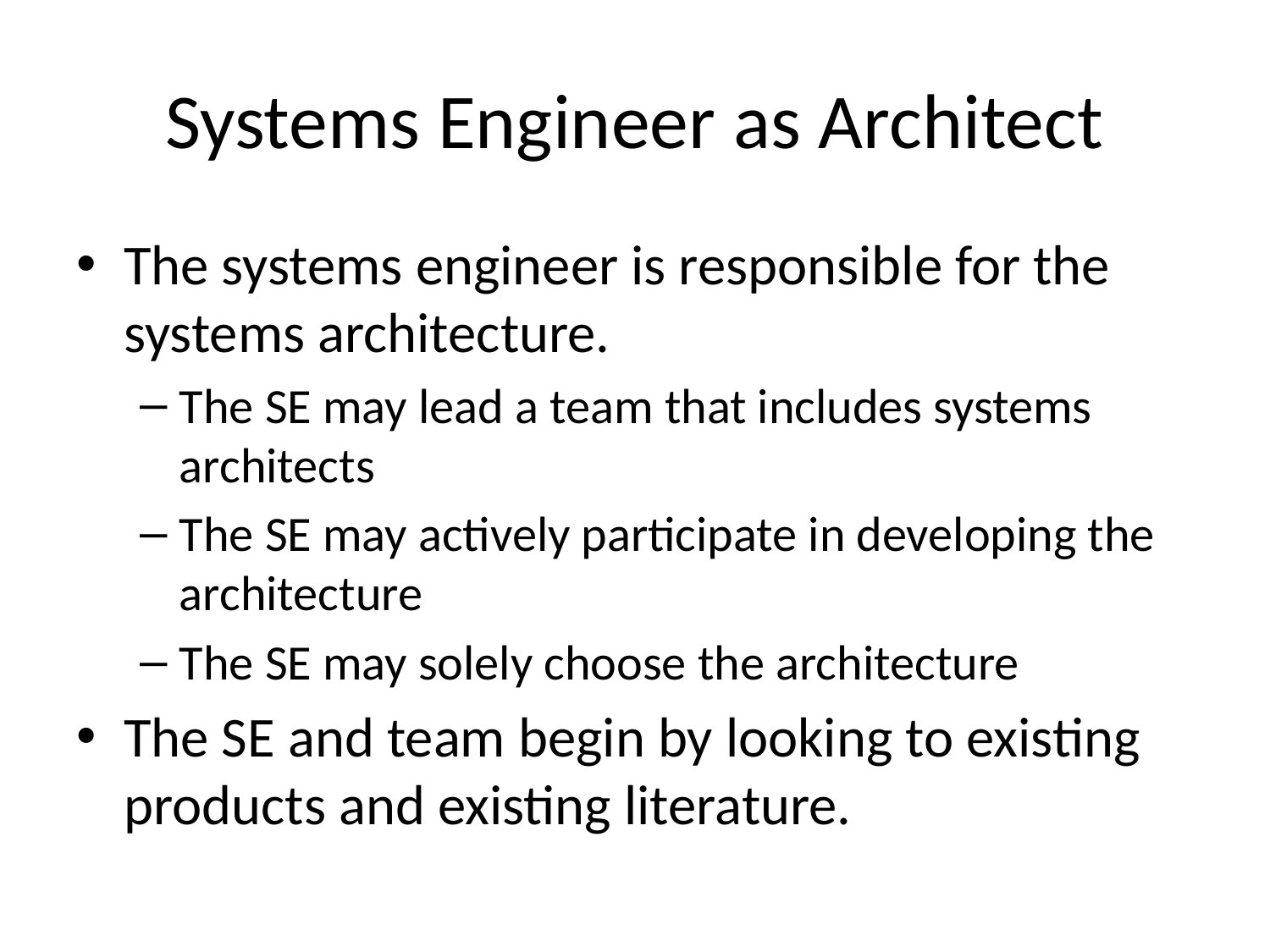

# Systems Engineer as Architect
The systems engineer is responsible for the systems architecture.
The SE may lead a team that includes systems architects
The SE may actively participate in developing the architecture
The SE may solely choose the architecture
The SE and team begin by looking to existing products and existing literature.